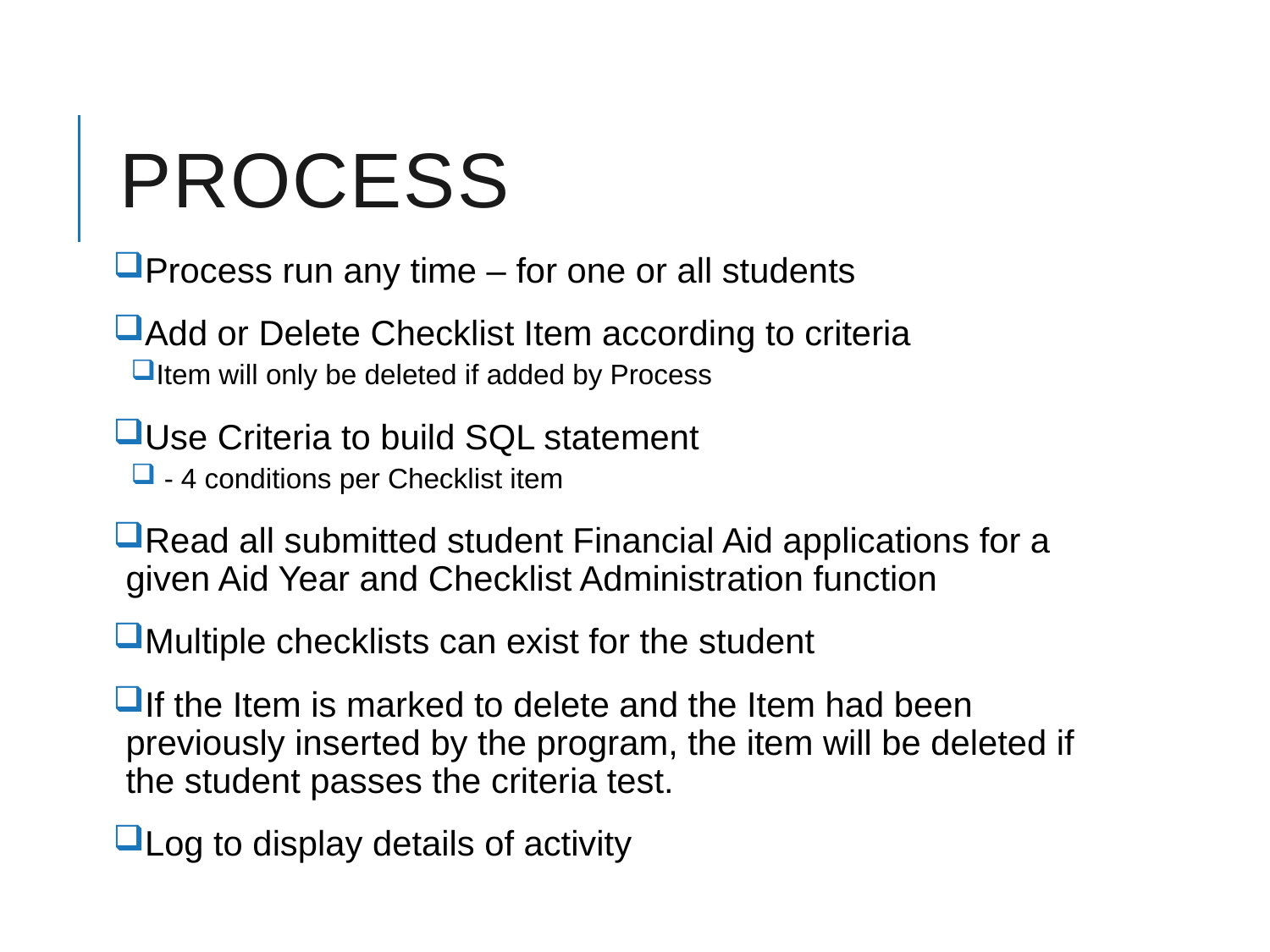

# Process
Process run any time – for one or all students
Add or Delete Checklist Item according to criteria
Item will only be deleted if added by Process
Use Criteria to build SQL statement
 - 4 conditions per Checklist item
Read all submitted student Financial Aid applications for a given Aid Year and Checklist Administration function
Multiple checklists can exist for the student
If the Item is marked to delete and the Item had been previously inserted by the program, the item will be deleted if the student passes the criteria test.
Log to display details of activity